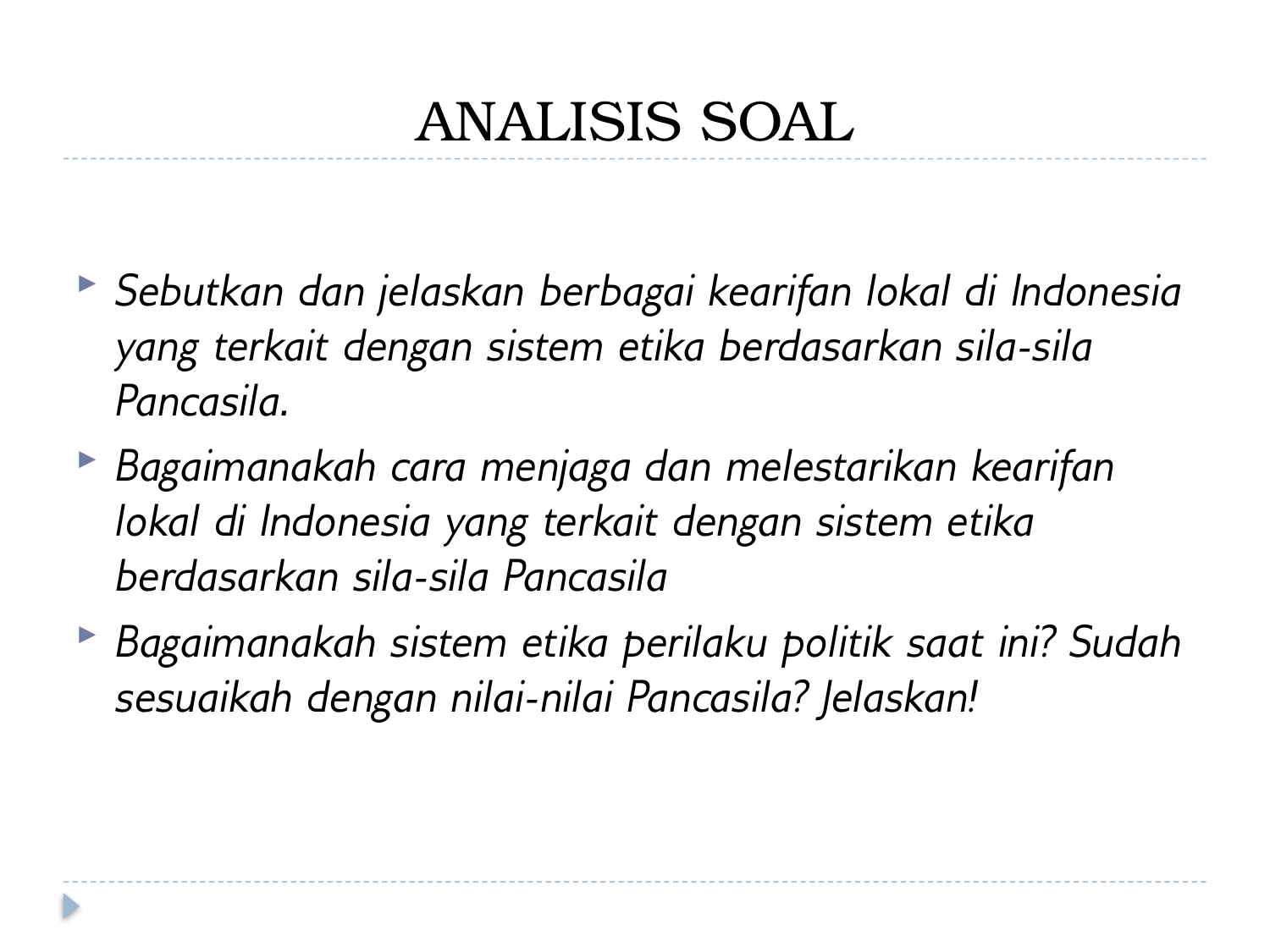

# ANALISIS SOAL
Sebutkan dan jelaskan berbagai kearifan lokal di Indonesia yang terkait dengan sistem etika berdasarkan sila-sila Pancasila.
Bagaimanakah cara menjaga dan melestarikan kearifan lokal di Indonesia yang terkait dengan sistem etika berdasarkan sila-sila Pancasila
Bagaimanakah sistem etika perilaku politik saat ini? Sudah sesuaikah dengan nilai-nilai Pancasila? Jelaskan!